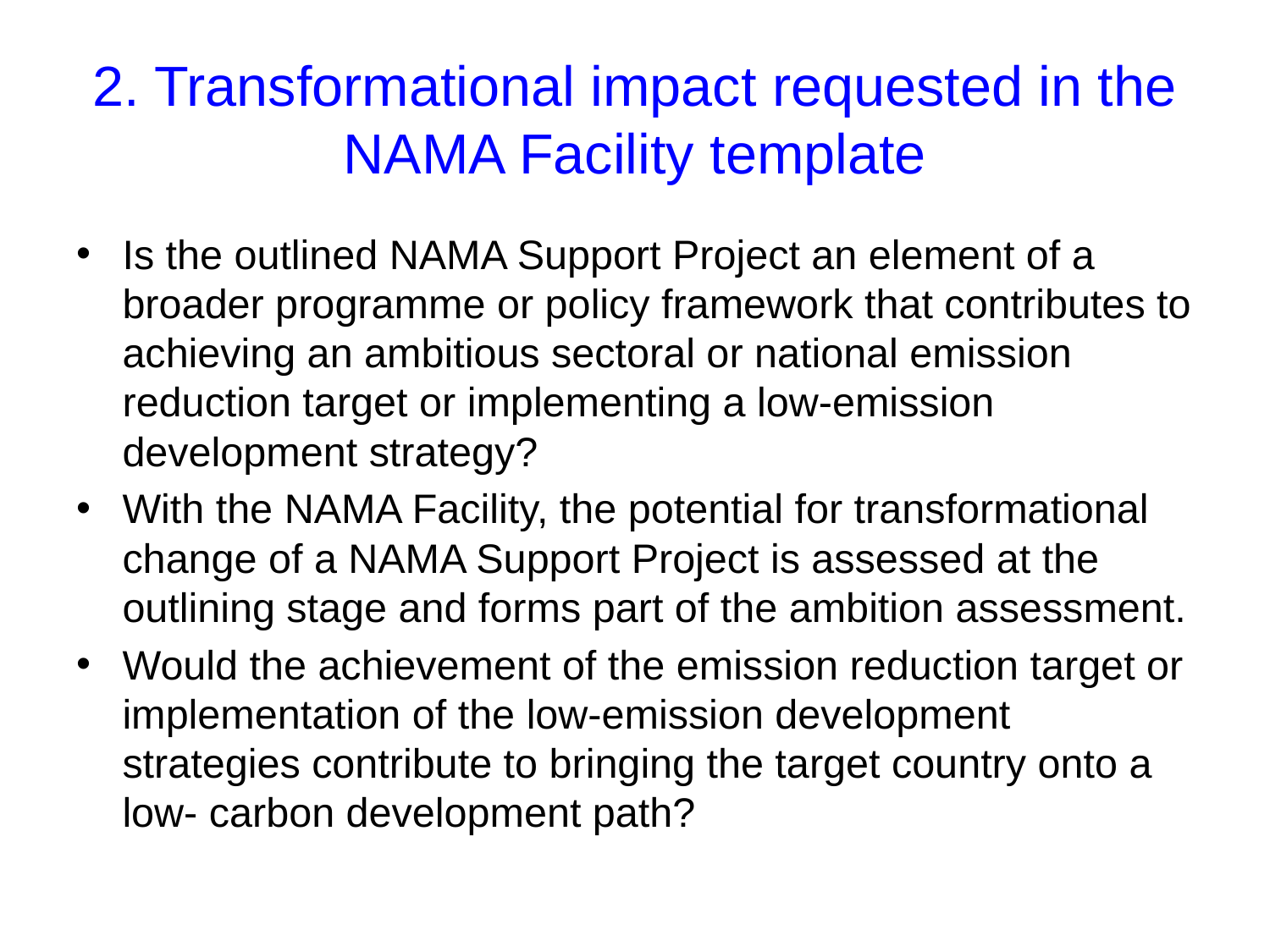

# 2. Transformational impact requested in the NAMA Facility template
Is the outlined NAMA Support Project an element of a broader programme or policy framework that contributes to achieving an ambitious sectoral or national emission reduction target or implementing a low-emission development strategy?
With the NAMA Facility, the potential for transformational change of a NAMA Support Project is assessed at the outlining stage and forms part of the ambition assessment.
Would the achievement of the emission reduction target or implementation of the low-emission development strategies contribute to bringing the target country onto a low- carbon development path?